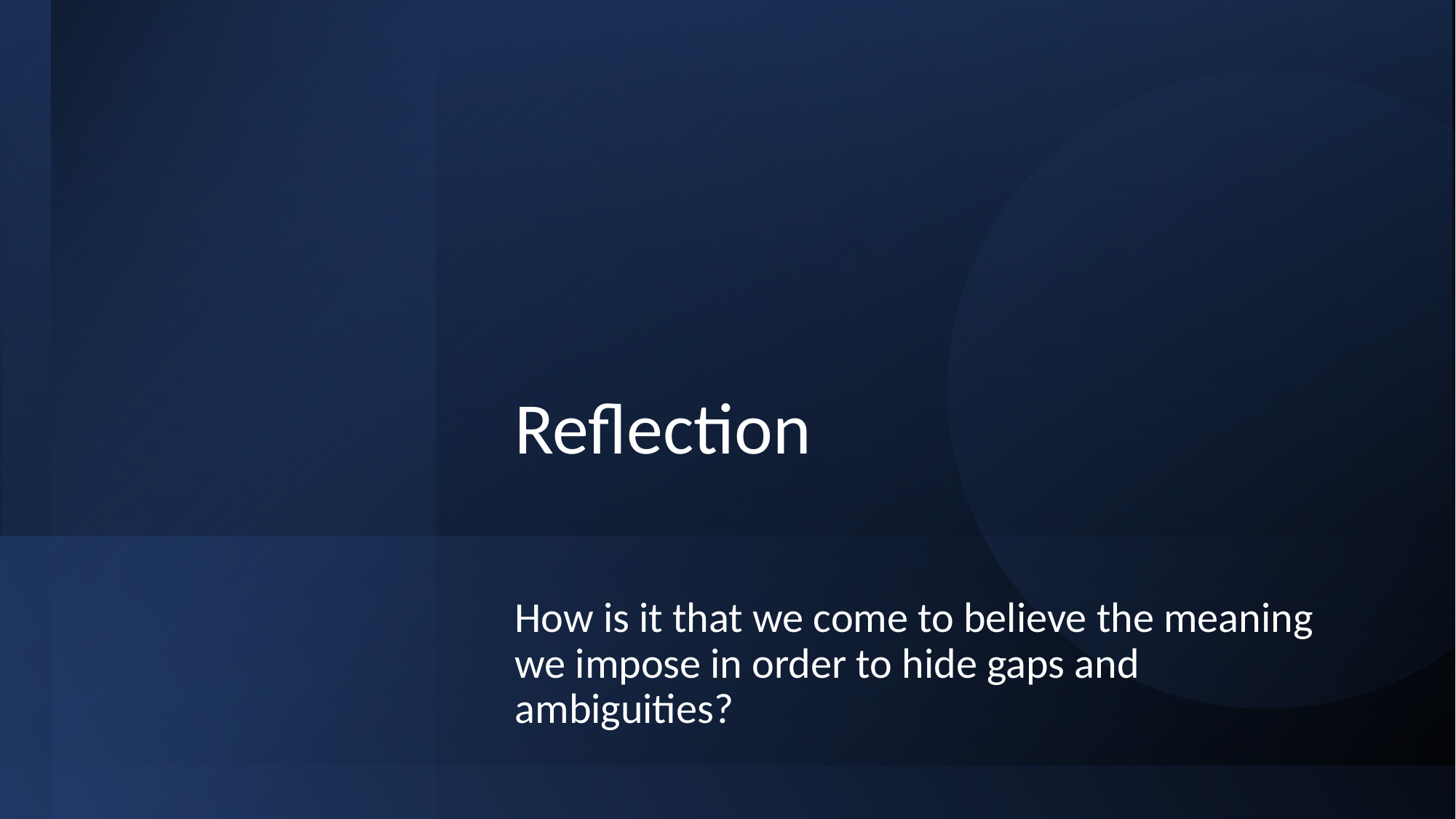

# Reflection
How is it that we come to believe the meaning we impose in order to hide gaps and ambiguities?